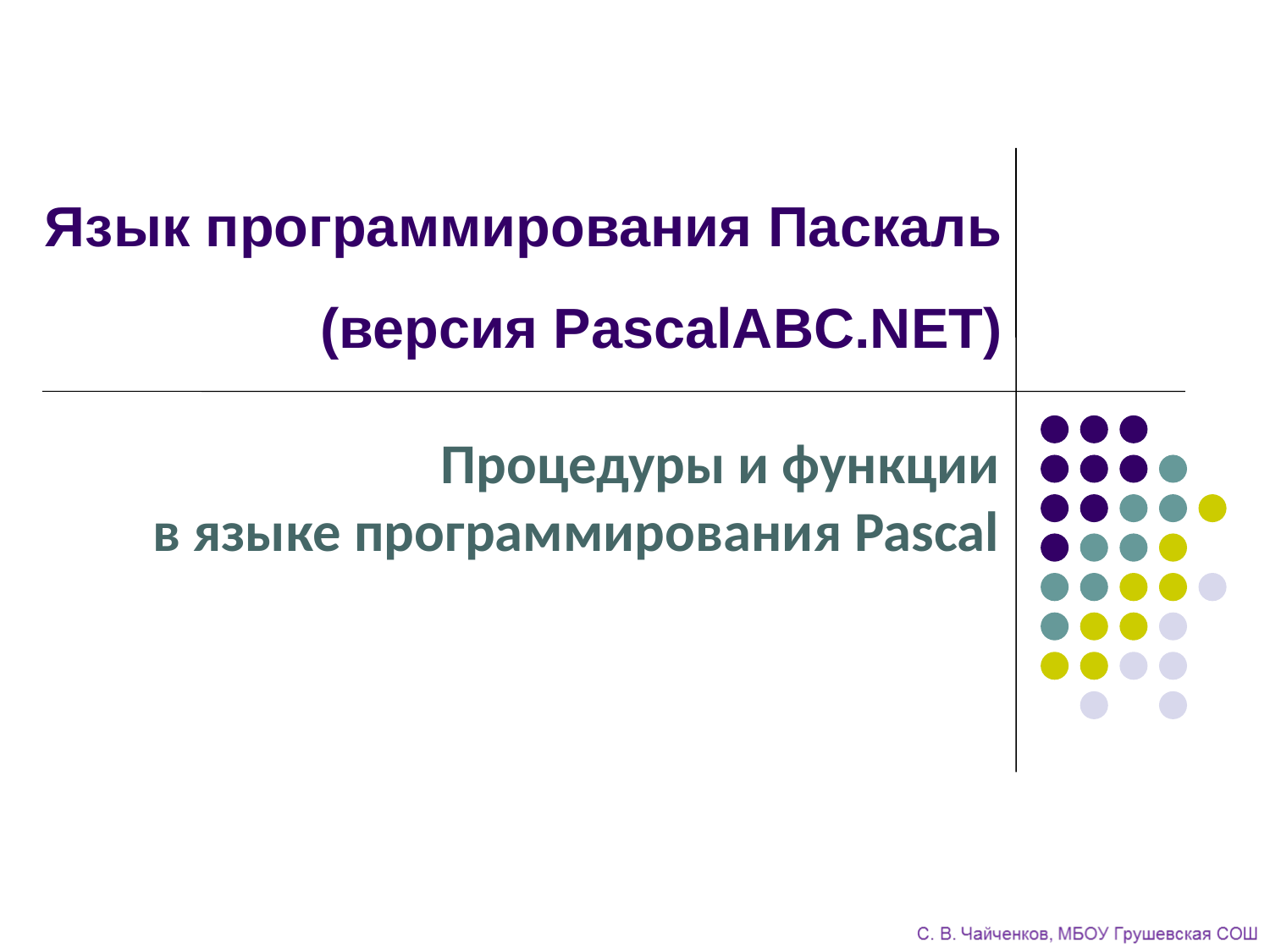

# Язык программирования Паскаль (версия PascalABC.NET)
Процедуры и функции
в языке программирования Pascal